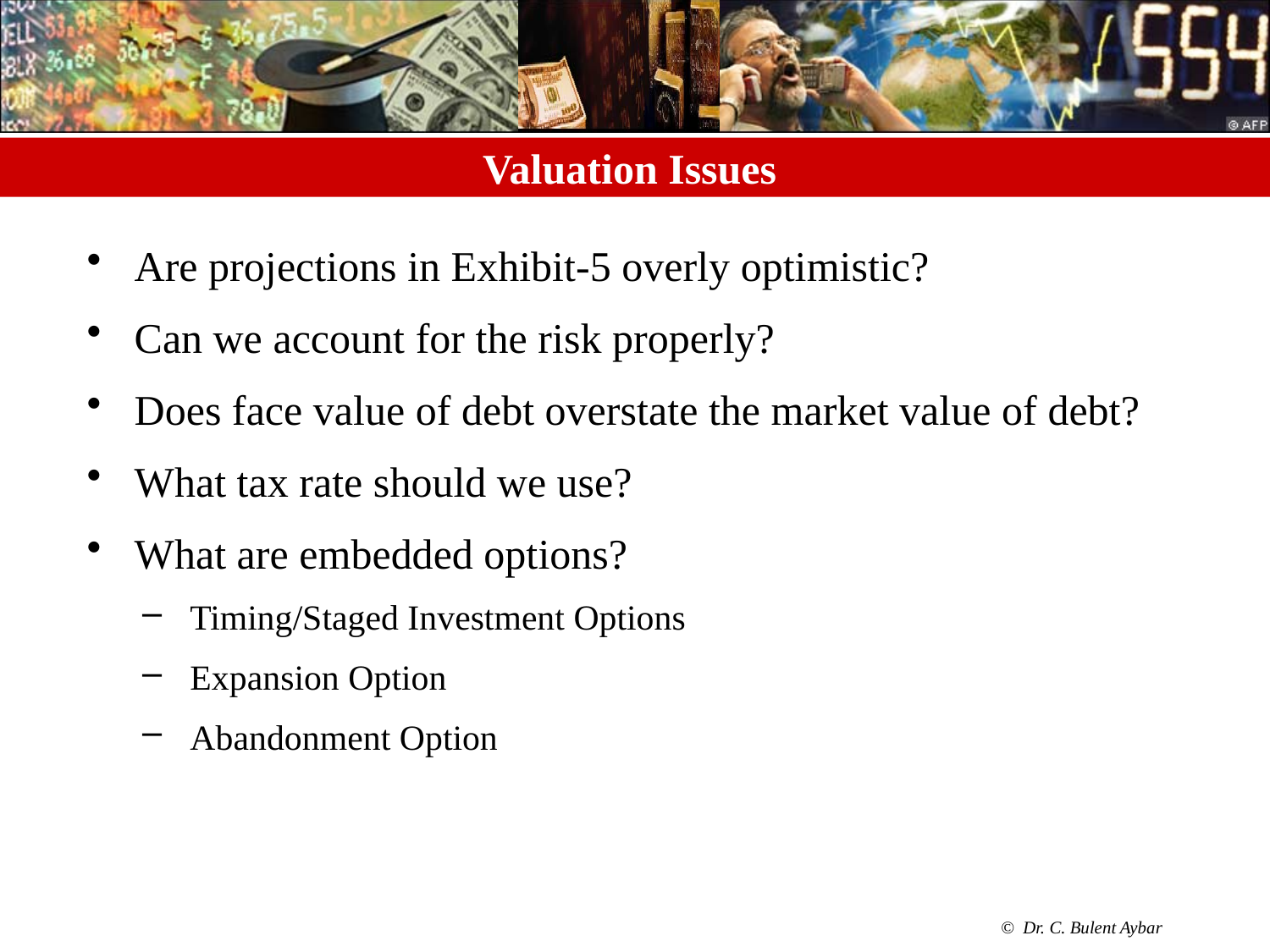

# Valuation Issues
Are projections in Exhibit-5 overly optimistic?
Can we account for the risk properly?
Does face value of debt overstate the market value of debt?
What tax rate should we use?
What are embedded options?
Timing/Staged Investment Options
Expansion Option
Abandonment Option